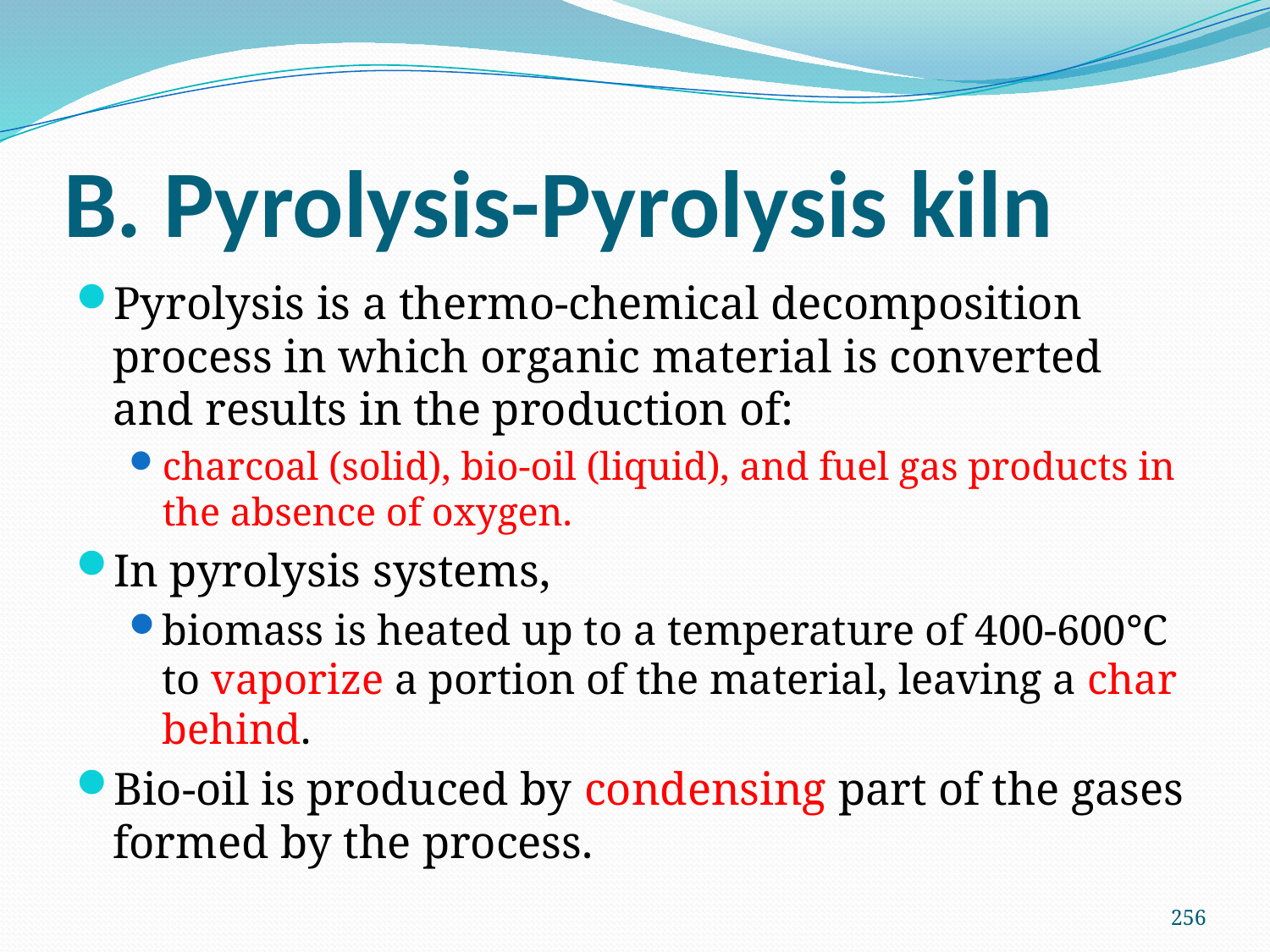

# B. Pyrolysis-Pyrolysis kiln
Pyrolysis is a thermo-chemical decomposition process in which organic material is converted and results in the production of:
charcoal (solid), bio-oil (liquid), and fuel gas products in the absence of oxygen.
In pyrolysis systems,
biomass is heated up to a temperature of 400-600°C to vaporize a portion of the material, leaving a char behind.
Bio-oil is produced by condensing part of the gases formed by the process.

256